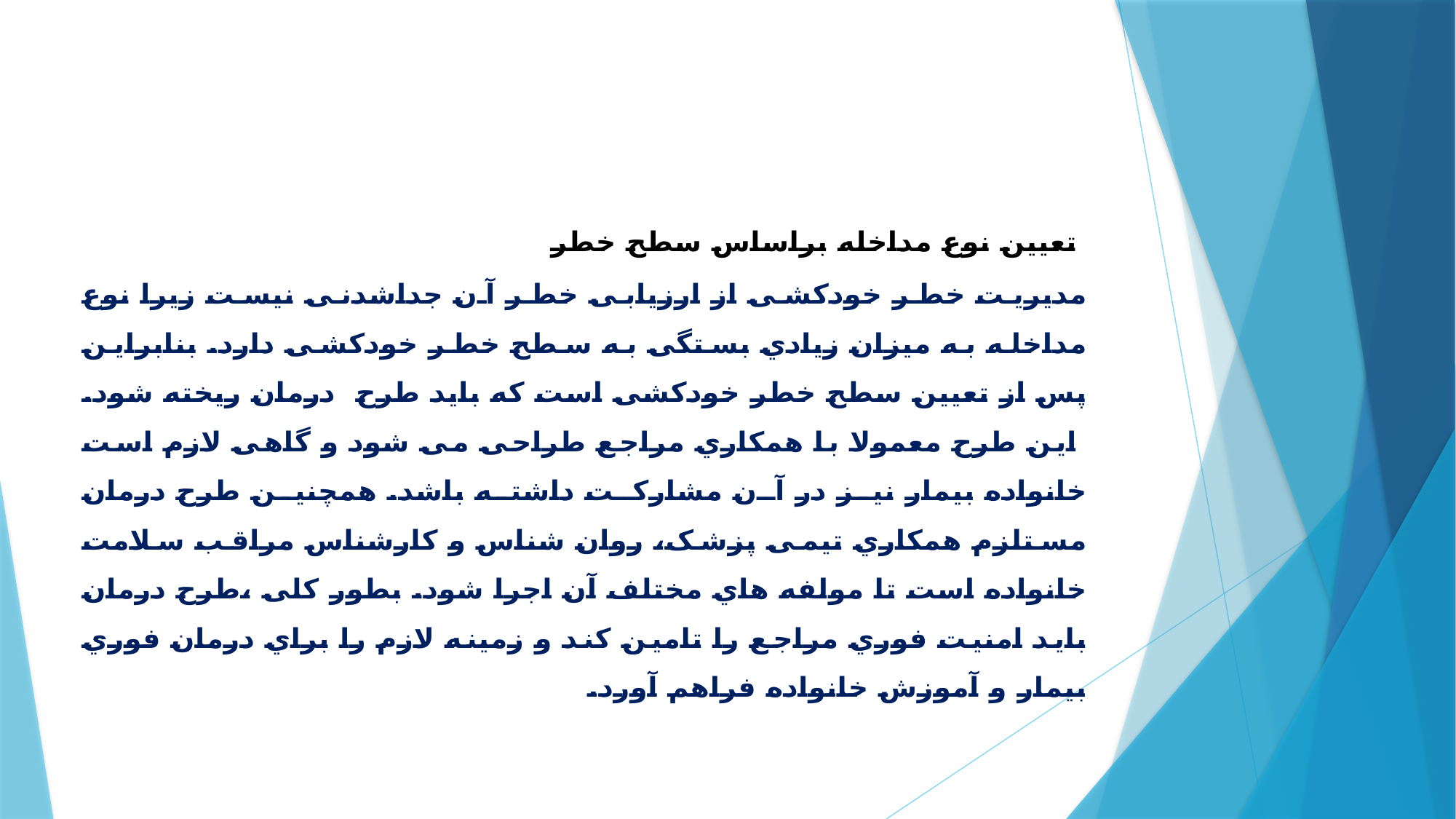

تعیین نوع مداخله براساس سطح خطر
مدیریت خطر خودکشی از ارزیابی خطر آن جداشدنی نیست زیرا نوع مداخله به میزان زیادي بستگی به سطح خطر خودکشی دارد. بنابراین پس از تعیین سطح خطر خودکشی است که باید طرح  درمان ریخته شود.  این طرح معمولا با همکاري مراجع طراحی می شود و گاهی لازم است خانواده بیمار نیز در آن مشارکت داشته باشد. همچنین طرح درمان مستلزم همکاري تیمی پزشک، روان شناس و کارشناس مراقب سلامت خانواده است تا مولفه هاي مختلف آن اجرا شود. بطور کلی ،طرح درمان باید امنیت فوري مراجع را تامین کند و زمینه لازم را براي درمان فوري بیمار و آموزش خانواده فراهم آورد.